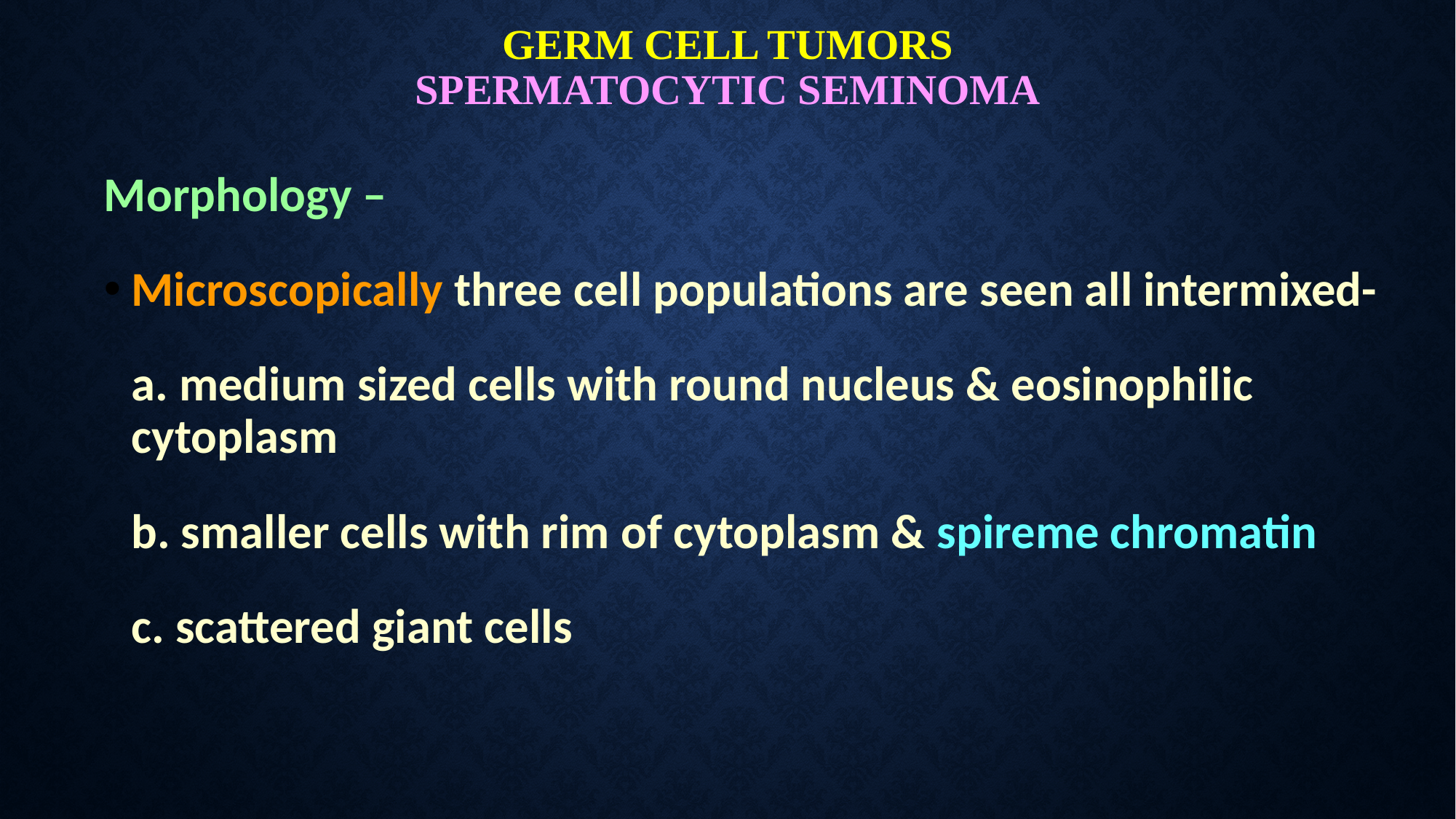

# GERM CELL TUMORS SPERMATOCYTIC SEMINOMA
Morphology –
Microscopically three cell populations are seen all intermixed-
	a. medium sized cells with round nucleus & eosinophilic cytoplasm
	b. smaller cells with rim of cytoplasm & spireme chromatin
	c. scattered giant cells